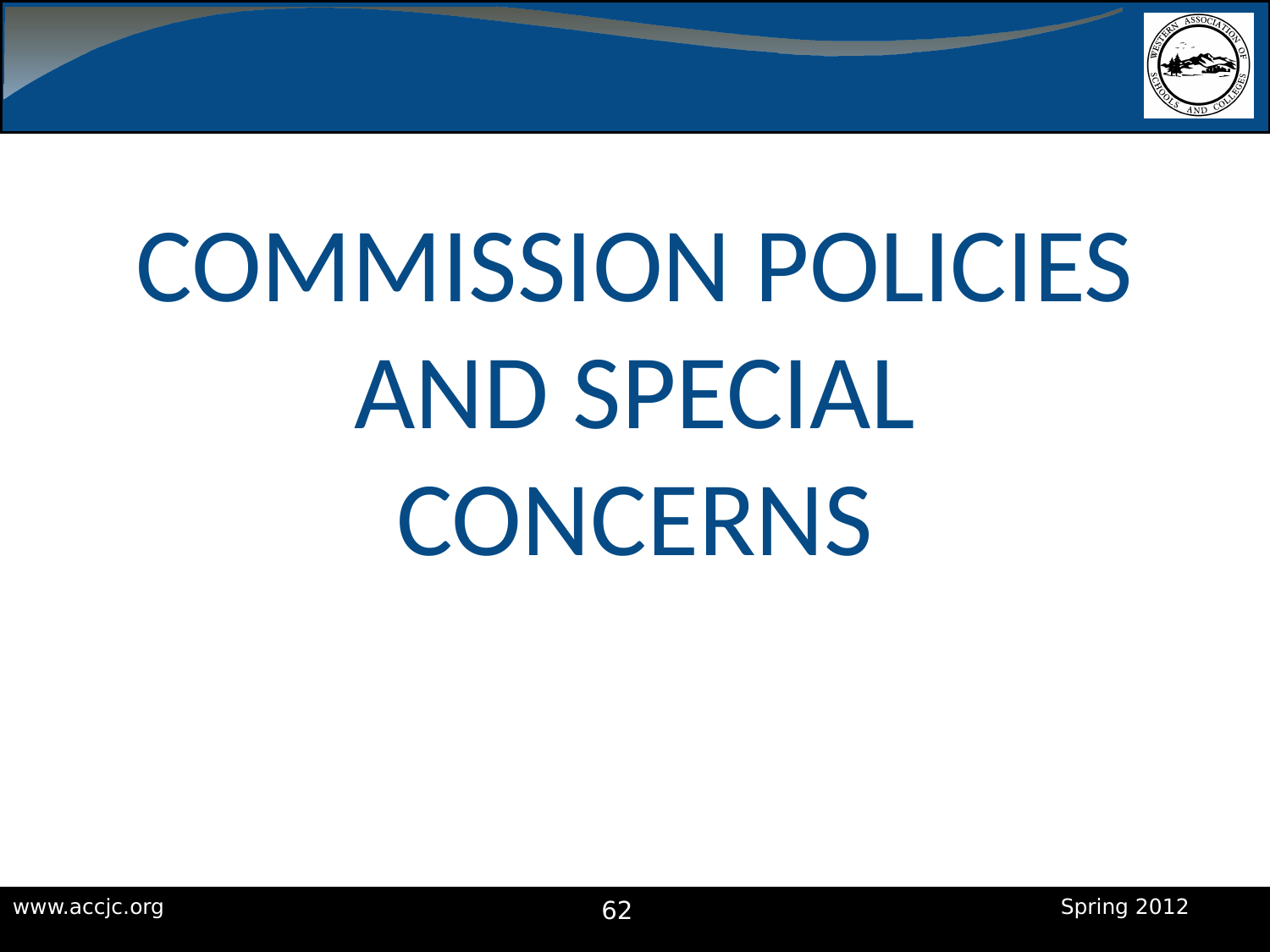

# Commission Policies and Special Concerns
62